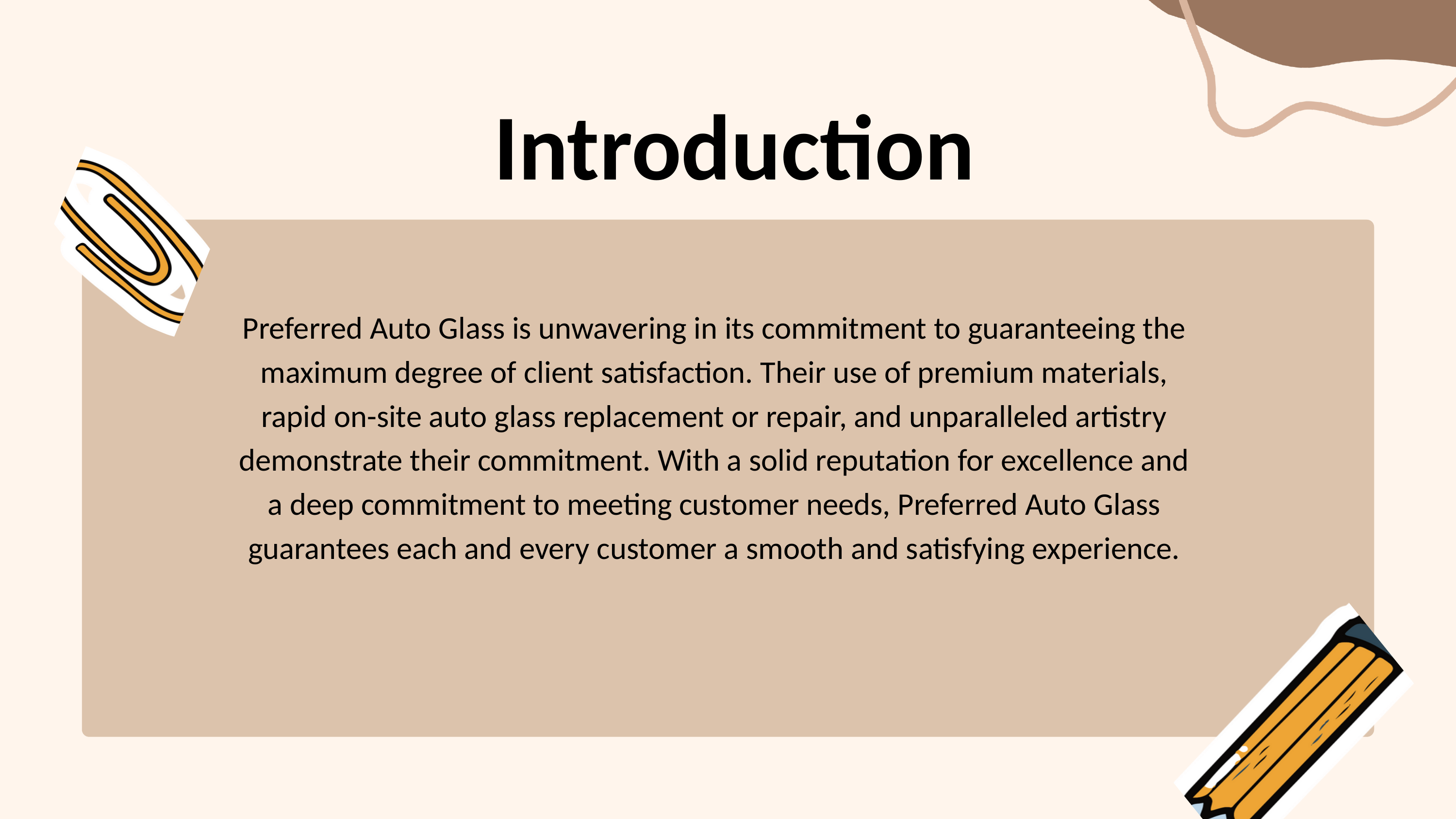

Introduction

Preferred Auto Glass is unwavering in its commitment to guaranteeing the maximum degree of client satisfaction. Their use of premium materials, rapid on-site auto glass replacement or repair, and unparalleled artistry demonstrate their commitment. With a solid reputation for excellence and a deep commitment to meeting customer needs, Preferred Auto Glass guarantees each and every customer a smooth and satisfying experience.